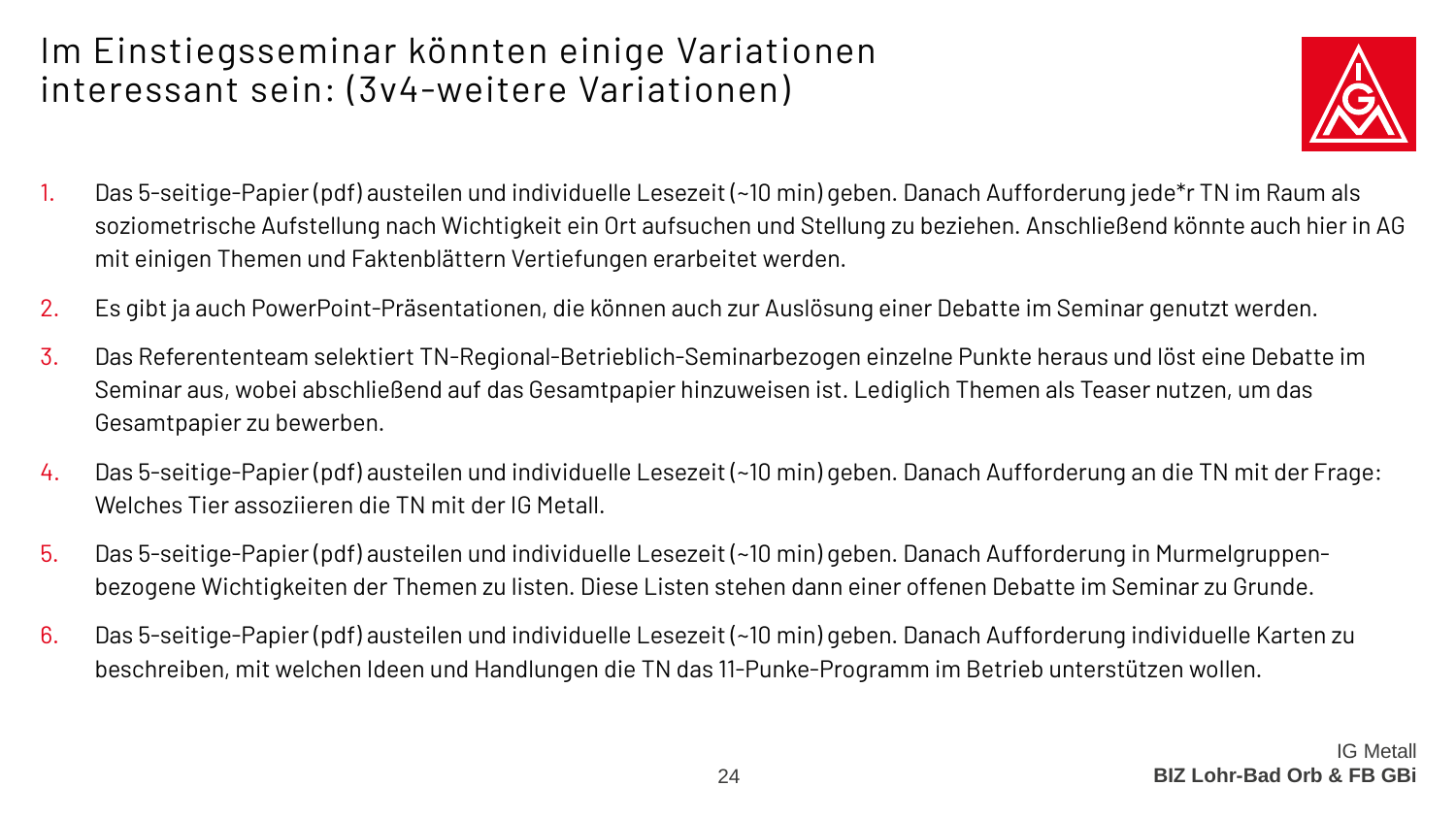

Im Einstiegsseminar könnten einige Variationen interessant sein: (3v4-weitere Variationen)

Das 5-seitige-Papier (pdf) austeilen und individuelle Lesezeit (~10 min) geben. Danach Aufforderung jede*r TN im Raum als soziometrische Aufstellung nach Wichtigkeit ein Ort aufsuchen und Stellung zu beziehen. Anschließend könnte auch hier in AG mit einigen Themen und Faktenblättern Vertiefungen erarbeitet werden.
Es gibt ja auch PowerPoint-Präsentationen, die können auch zur Auslösung einer Debatte im Seminar genutzt werden.
Das Referententeam selektiert TN-Regional-Betrieblich-Seminarbezogen einzelne Punkte heraus und löst eine Debatte im Seminar aus, wobei abschließend auf das Gesamtpapier hinzuweisen ist. Lediglich Themen als Teaser nutzen, um das Gesamtpapier zu bewerben.
Das 5-seitige-Papier (pdf) austeilen und individuelle Lesezeit (~10 min) geben. Danach Aufforderung an die TN mit der Frage: Welches Tier assoziieren die TN mit der IG Metall.
Das 5-seitige-Papier (pdf) austeilen und individuelle Lesezeit (~10 min) geben. Danach Aufforderung in Murmelgruppen-bezogene Wichtigkeiten der Themen zu listen. Diese Listen stehen dann einer offenen Debatte im Seminar zu Grunde.
Das 5-seitige-Papier (pdf) austeilen und individuelle Lesezeit (~10 min) geben. Danach Aufforderung individuelle Karten zu beschreiben, mit welchen Ideen und Handlungen die TN das 11-Punke-Programm im Betrieb unterstützen wollen.